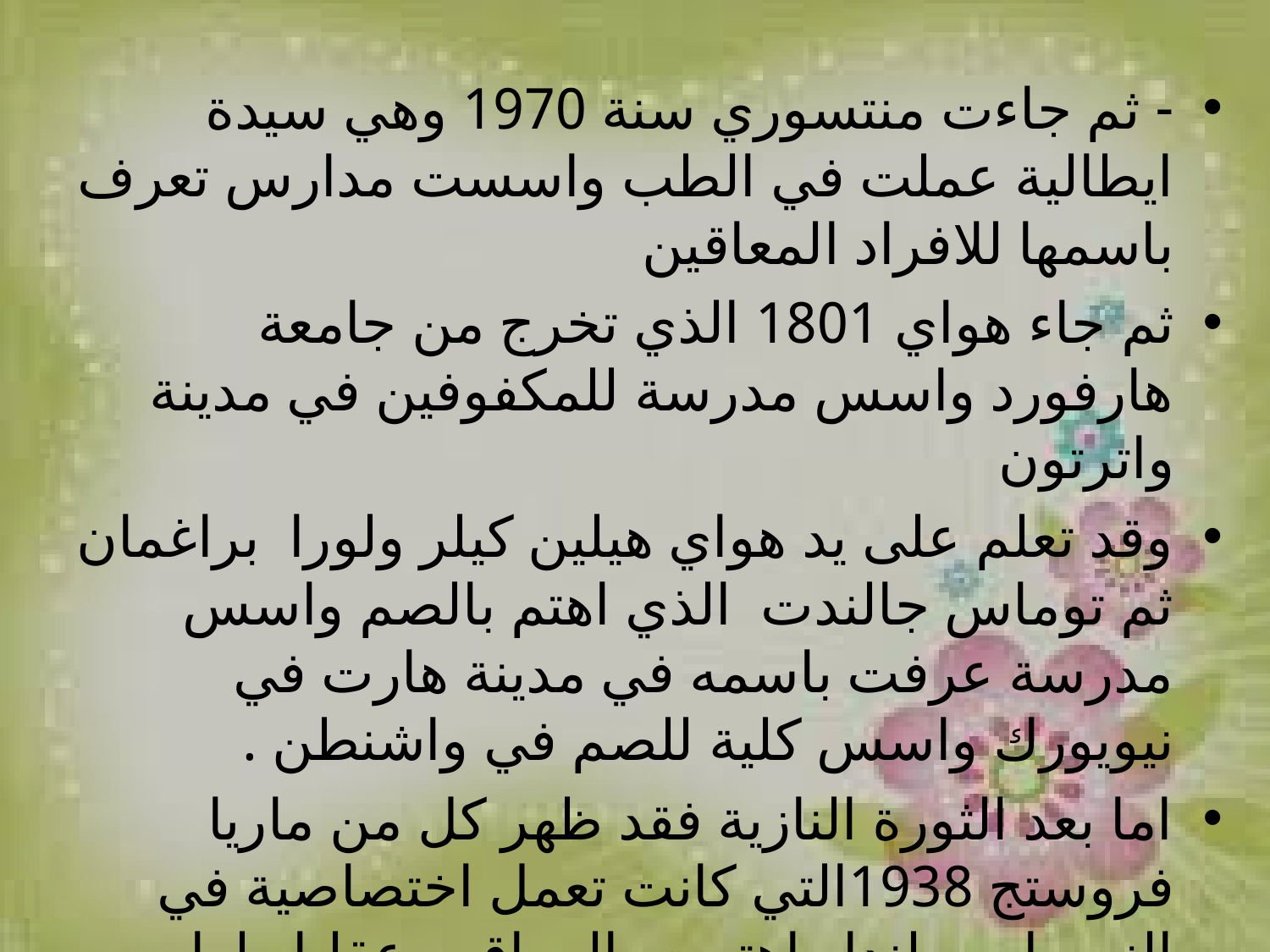

- ثم جاءت منتسوري سنة 1970 وهي سيدة ايطالية عملت في الطب واسست مدارس تعرف باسمها للافراد المعاقين
ثم جاء هواي 1801 الذي تخرج من جامعة هارفورد واسس مدرسة للمكفوفين في مدينة واترتون
وقد تعلم على يد هواي هيلين كيلر ولورا  براغمان ثم توماس جالندت  الذي اهتم بالصم واسس مدرسة عرفت باسمه في مدينة هارت في نيويورك واسس كلية للصم في واشنطن .
اما بعد الثورة النازية فقد ظهر كل من ماريا فروستج 1938التي كانت تعمل اختصاصية في النمسا  وبولندا واهتمت بالمعاقين عقليا ولها الفضل في دراسة صعوبات التعلم